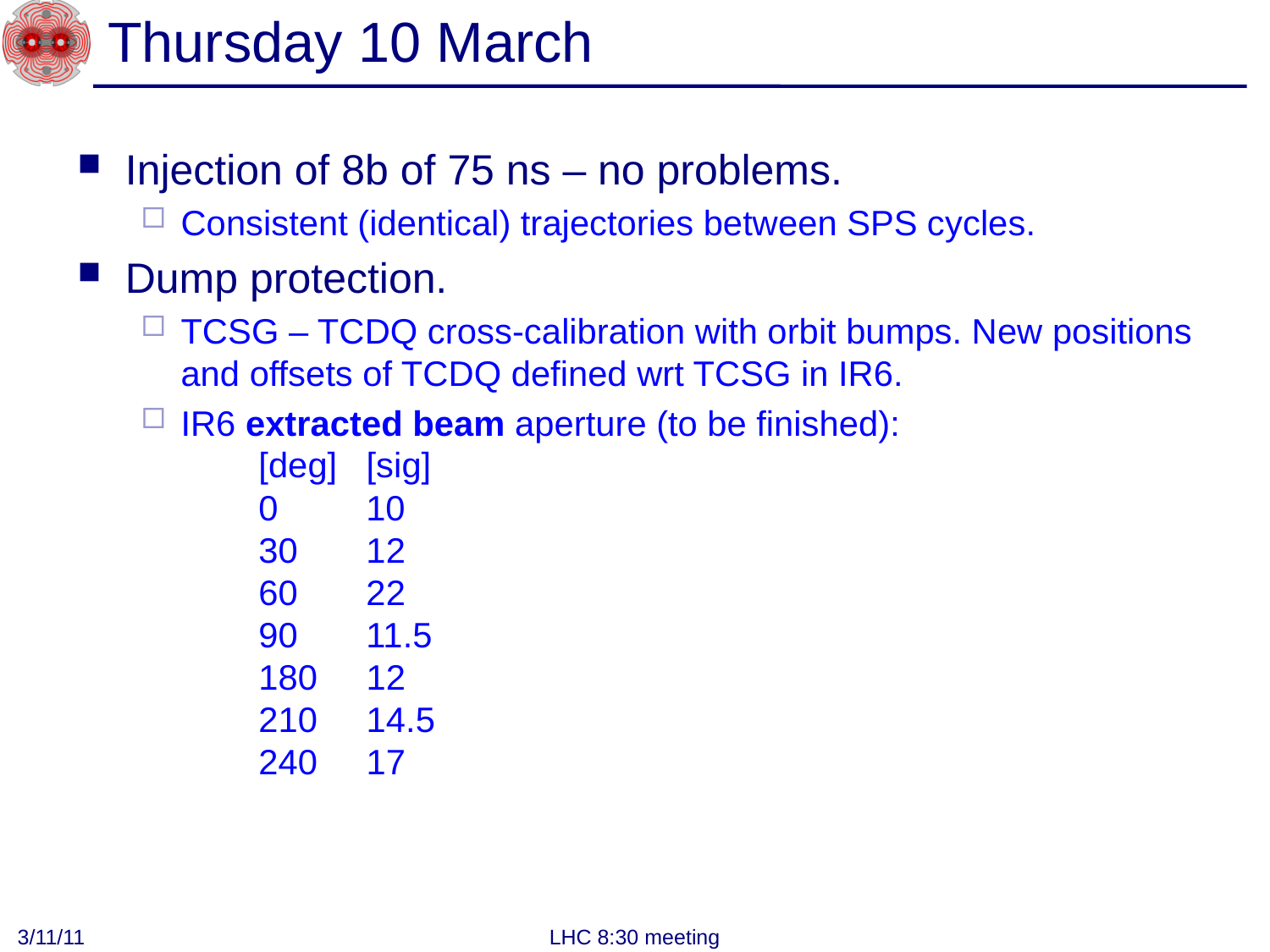

# Thursday 10 March
Injection of 8b of 75 ns – no problems.
Consistent (identical) trajectories between SPS cycles.
Dump protection.
TCSG – TCDQ cross-calibration with orbit bumps. New positions and offsets of TCDQ defined wrt TCSG in IR6.
IR6 extracted beam aperture (to be finished):
        [deg]   [sig]
        0         10
        30       12
        60       22
        90       11.5
        180     12
        210     14.5
        240     17

3/11/11
LHC 8:30 meeting